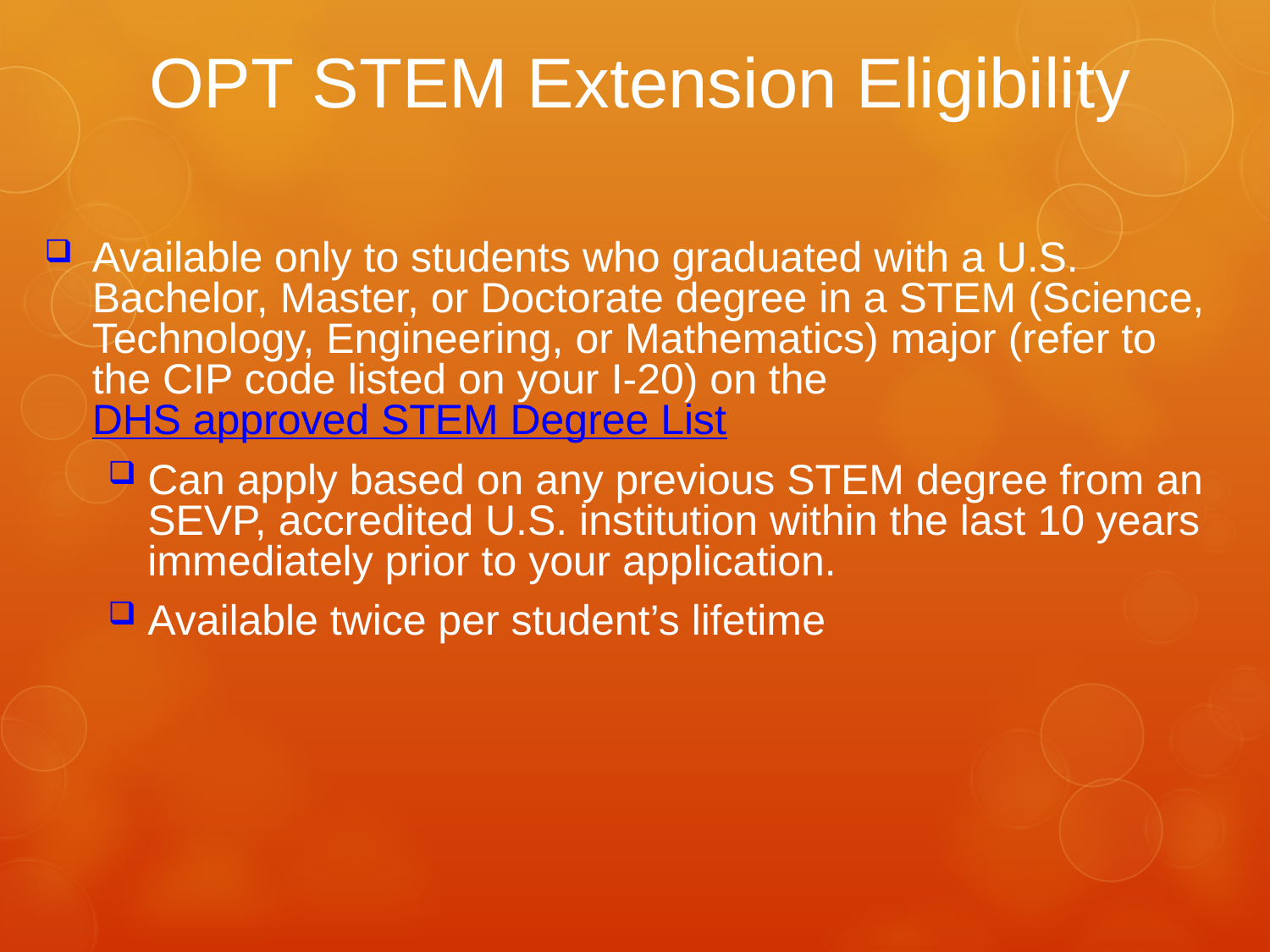

# OPT STEM Extension Eligibility
Available only to students who graduated with a U.S. Bachelor, Master, or Doctorate degree in a STEM (Science, Technology, Engineering, or Mathematics) major (refer to the CIP code listed on your I-20) on the DHS approved STEM Degree List
Can apply based on any previous STEM degree from an SEVP, accredited U.S. institution within the last 10 years immediately prior to your application.
Available twice per student’s lifetime